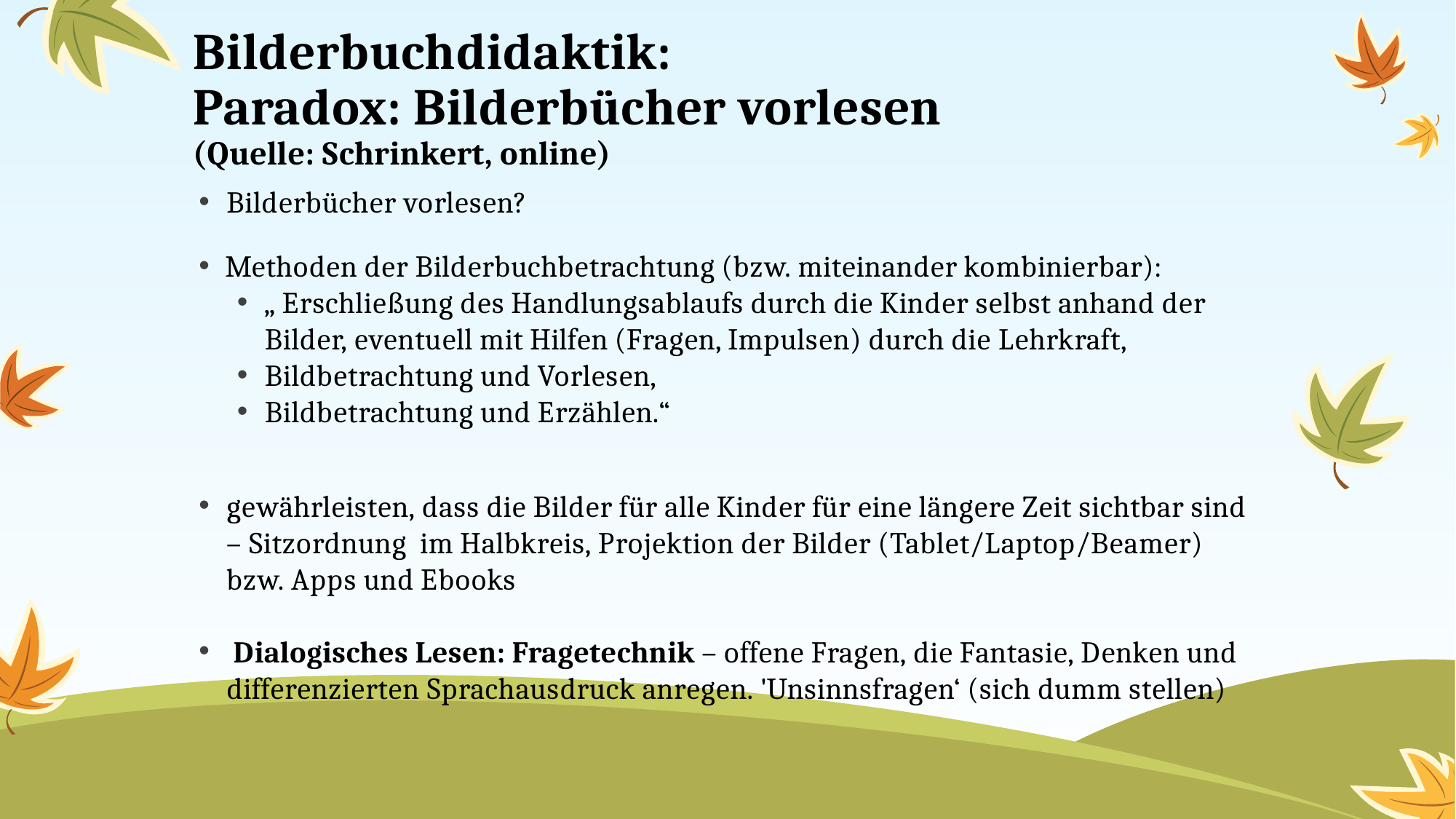

# Bilderbuchdidaktik: Paradox: Bilderbücher vorlesen (Quelle: Schrinkert, online)
Bilderbücher vorlesen?
Methoden der Bilderbuchbetrachtung (bzw. miteinander kombinierbar):
„ Erschließung des Handlungsablaufs durch die Kinder selbst anhand der Bilder, eventuell mit Hilfen (Fragen, Impulsen) durch die Lehrkraft,
Bildbetrachtung und Vorlesen,
Bildbetrachtung und Erzählen.“

gewährleisten, dass die Bilder für alle Kinder für eine längere Zeit sichtbar sind – Sitzordnung  im Halbkreis, Projektion der Bilder (Tablet/Laptop/Beamer) bzw. Apps und Ebooks

 Dialogisches Lesen: Fragetechnik – offene Fragen, die Fantasie, Denken und differenzierten Sprachausdruck anregen. 'Unsinnsfragen‘ (sich dumm stellen)